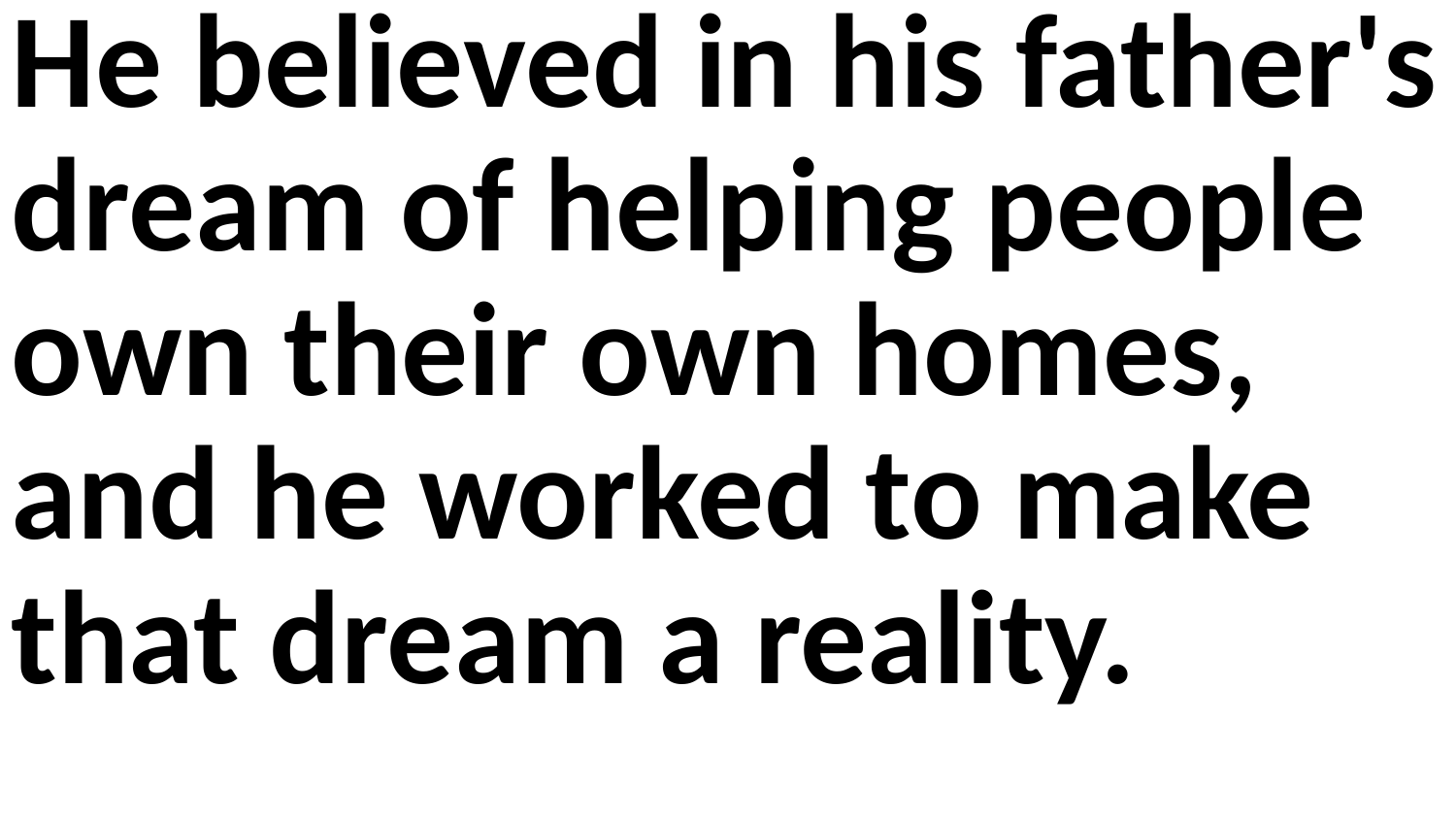

He believed in his father's dream of helping people own their own homes, and he worked to make that dream a reality.